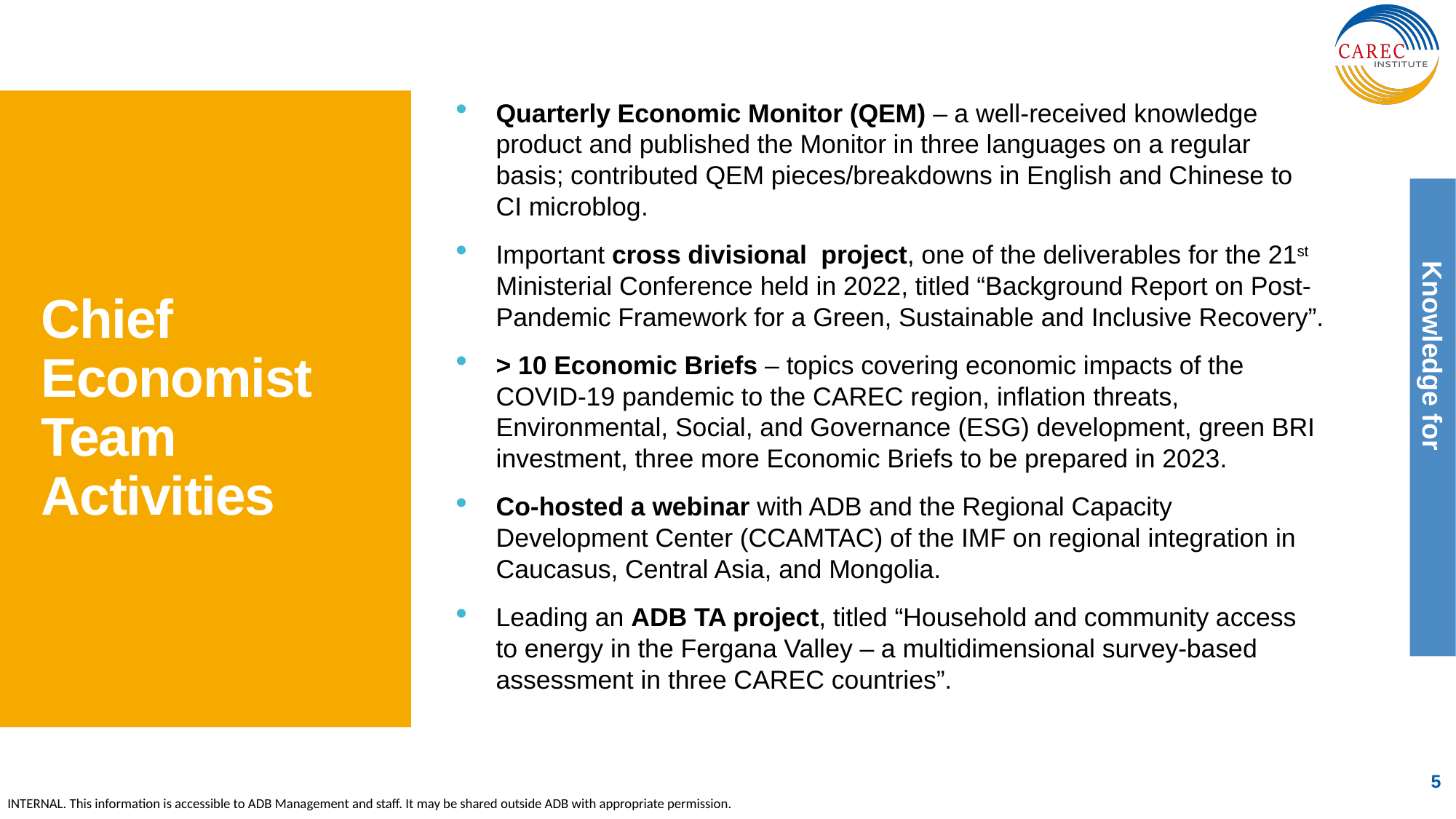

Quarterly Economic Monitor (QEM) – a well-received knowledge product and published the Monitor in three languages on a regular basis; contributed QEM pieces/breakdowns in English and Chinese to CI microblog.
Important cross divisional  project, one of the deliverables for the 21st Ministerial Conference held in 2022, titled “Background Report on Post-Pandemic Framework for a Green, Sustainable and Inclusive Recovery”.
> 10 Economic Briefs – topics covering economic impacts of the COVID-19 pandemic to the CAREC region, inflation threats, Environmental, Social, and Governance (ESG) development, green BRI investment, three more Economic Briefs to be prepared in 2023.
Co-hosted a webinar with ADB and the Regional Capacity Development Center (CCAMTAC) of the IMF on regional integration in Caucasus, Central Asia, and Mongolia.
Leading an ADB TA project, titled “Household and community access to energy in the Fergana Valley – a multidimensional survey-based assessment in three CAREC countries”.

# Chief Economist Team Activities
5